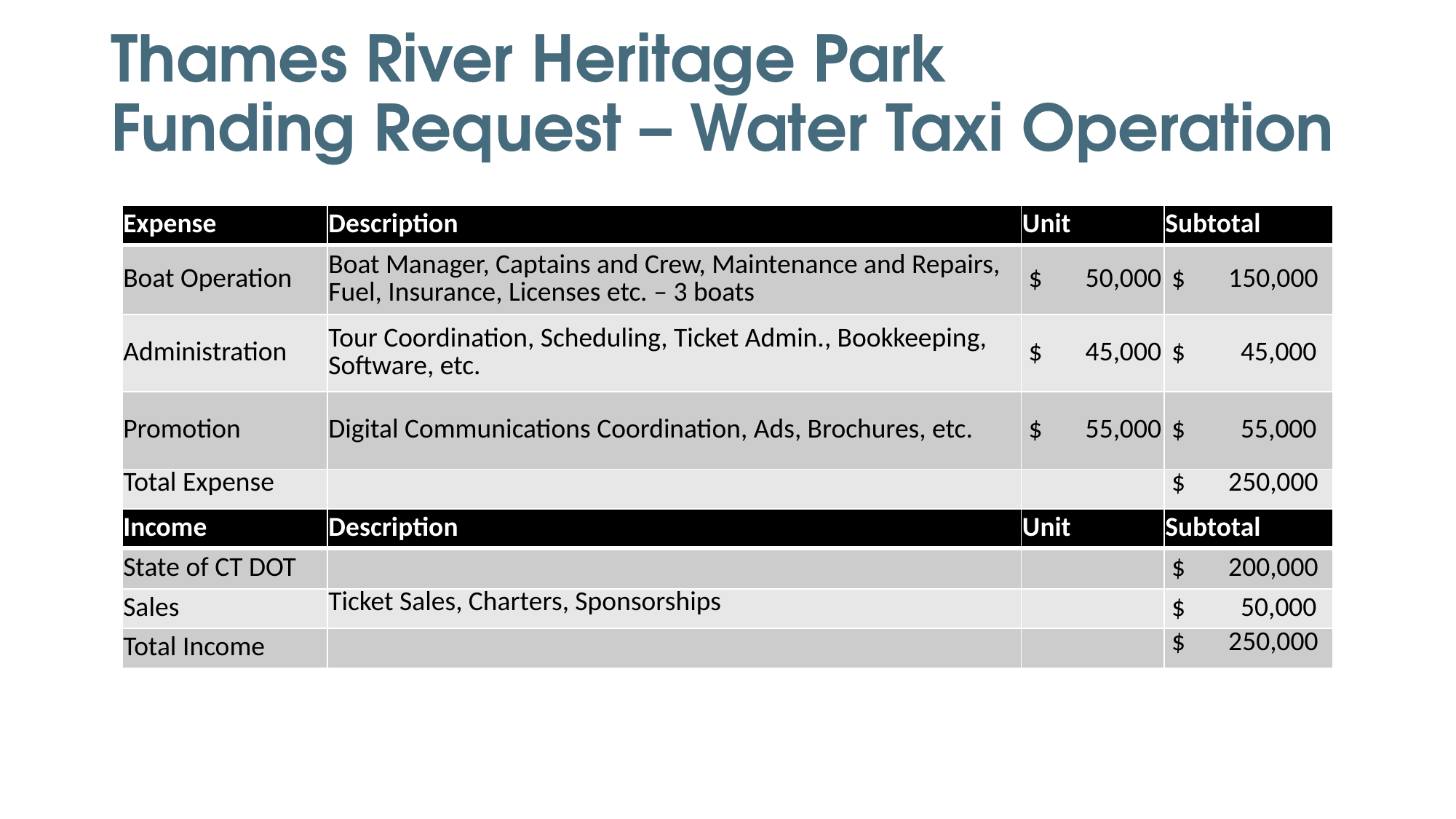

# Thames River Heritage Park Funding Request – Water Taxi Operation
| Expense | Description | Unit | Subtotal |
| --- | --- | --- | --- |
| Boat Operation | Boat Manager, Captains and Crew, Maintenance and Repairs, Fuel, Insurance, Licenses etc. – 3 boats | $ 50,000 | $ 150,000 |
| Administration | Tour Coordination, Scheduling, Ticket Admin., Bookkeeping, Software, etc. | $ 45,000 | $ 45,000 |
| Promotion | Digital Communications Coordination, Ads, Brochures, etc. | $ 55,000 | $ 55,000 |
| Total Expense |  |  | $ 250,000 |
| Income | Description | Unit | Subtotal |
| --- | --- | --- | --- |
| State of CT DOT |  |  | $ 200,000 |
| Sales | Ticket Sales, Charters, Sponsorships |  | $ 50,000 |
| Total Income |  |  | $ 250,000 |